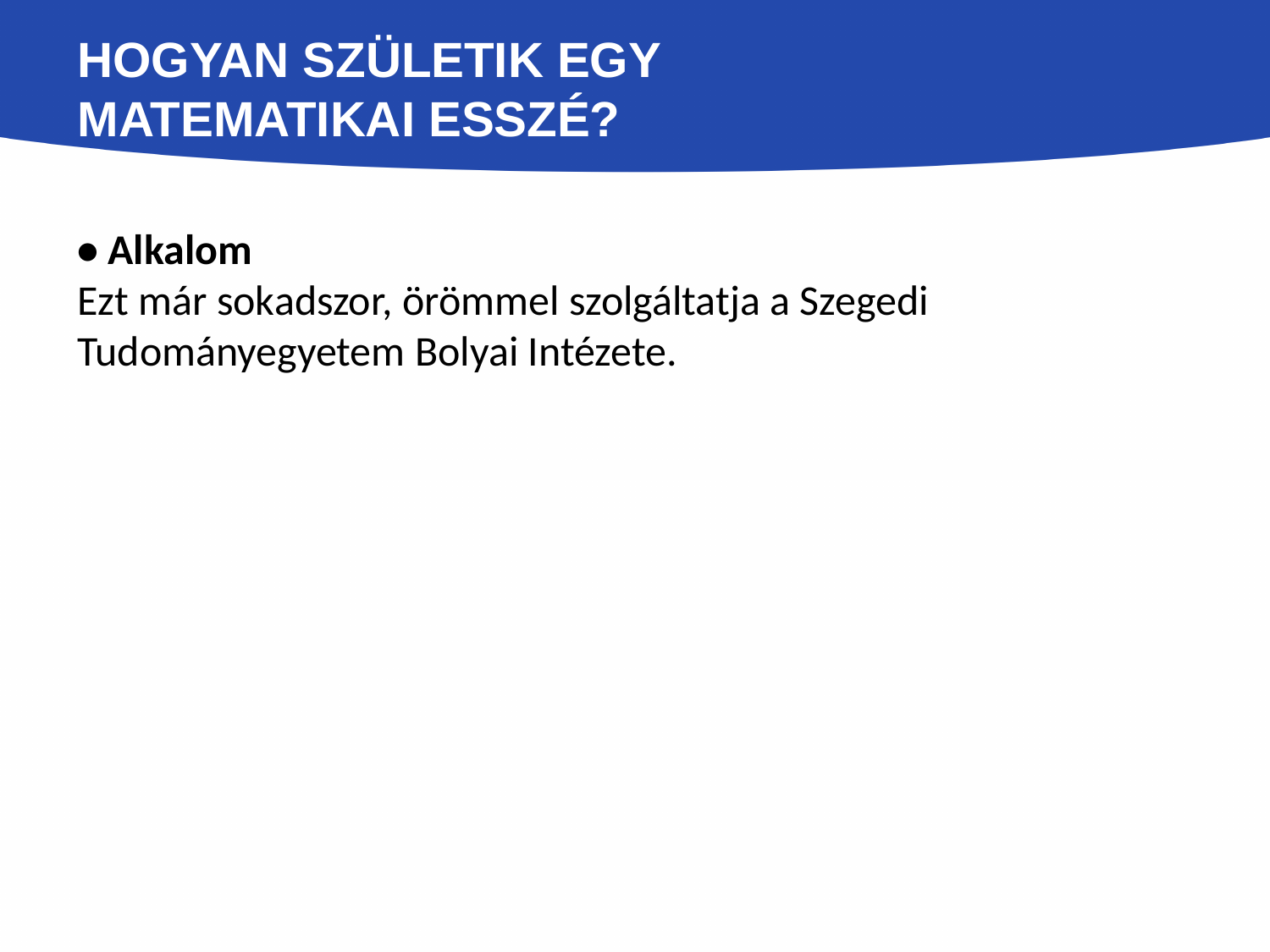

# Hogyan születik egy matematikai Esszé?
• Alkalom
Ezt már sokadszor, örömmel szolgáltatja a Szegedi Tudományegyetem Bolyai Intézete.